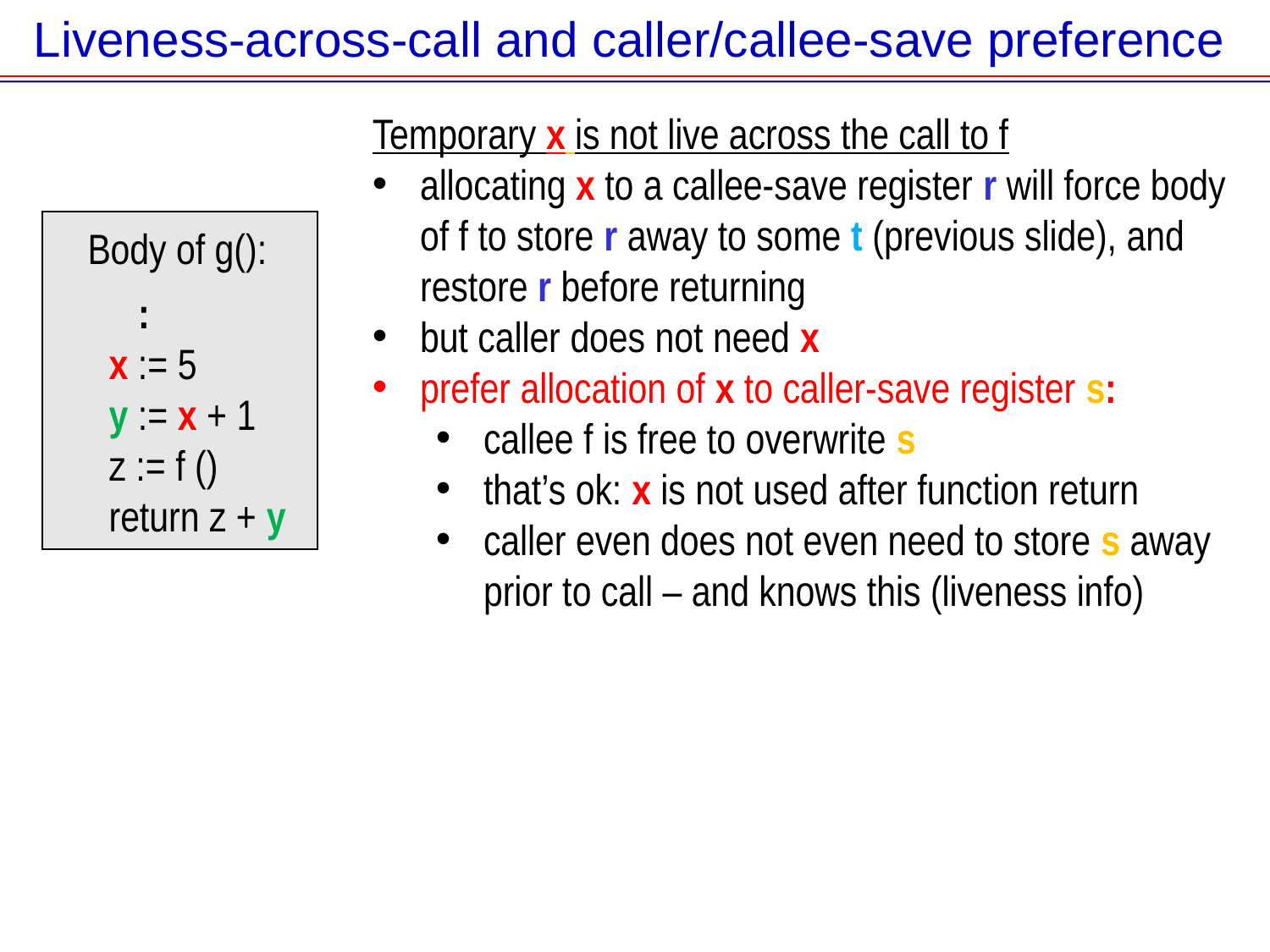

# Liveness-across-call and caller/callee-save preference
Temporary x is not live across the call to f
allocating x to a callee-save register r will force body of f to store r away to some t (previous slide), and restore r before returning
but caller does not need x
prefer allocation of x to caller-save register s:
callee f is free to overwrite s
that’s ok: x is not used after function return
caller even does not even need to store s away prior to call – and knows this (liveness info)

Body of g():
   :
x := 5
y := x + 1
z := f ()
return z + y